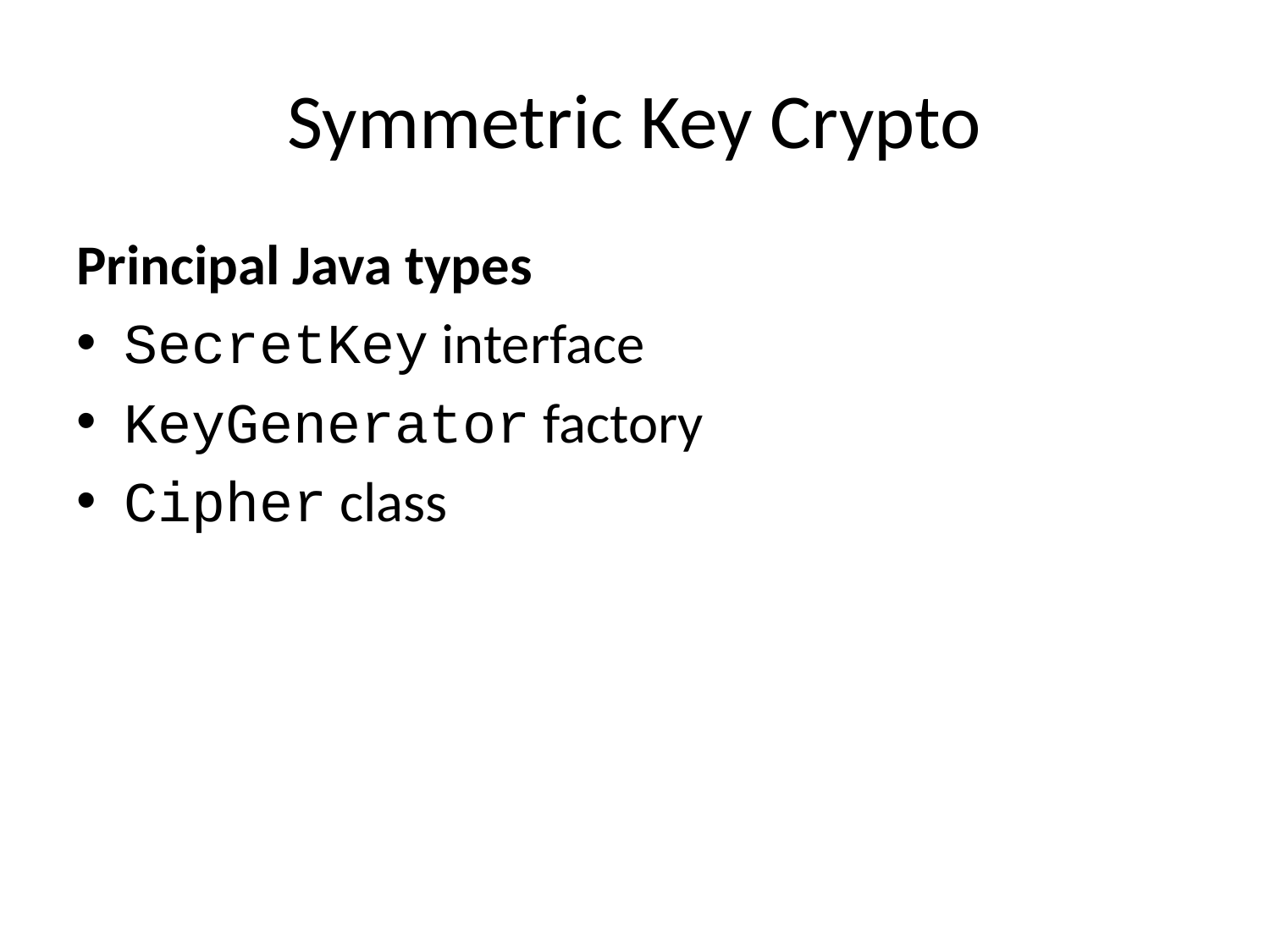

# Symmetric Key Crypto
Principal Java types
SecretKey interface
KeyGenerator factory
Cipher class